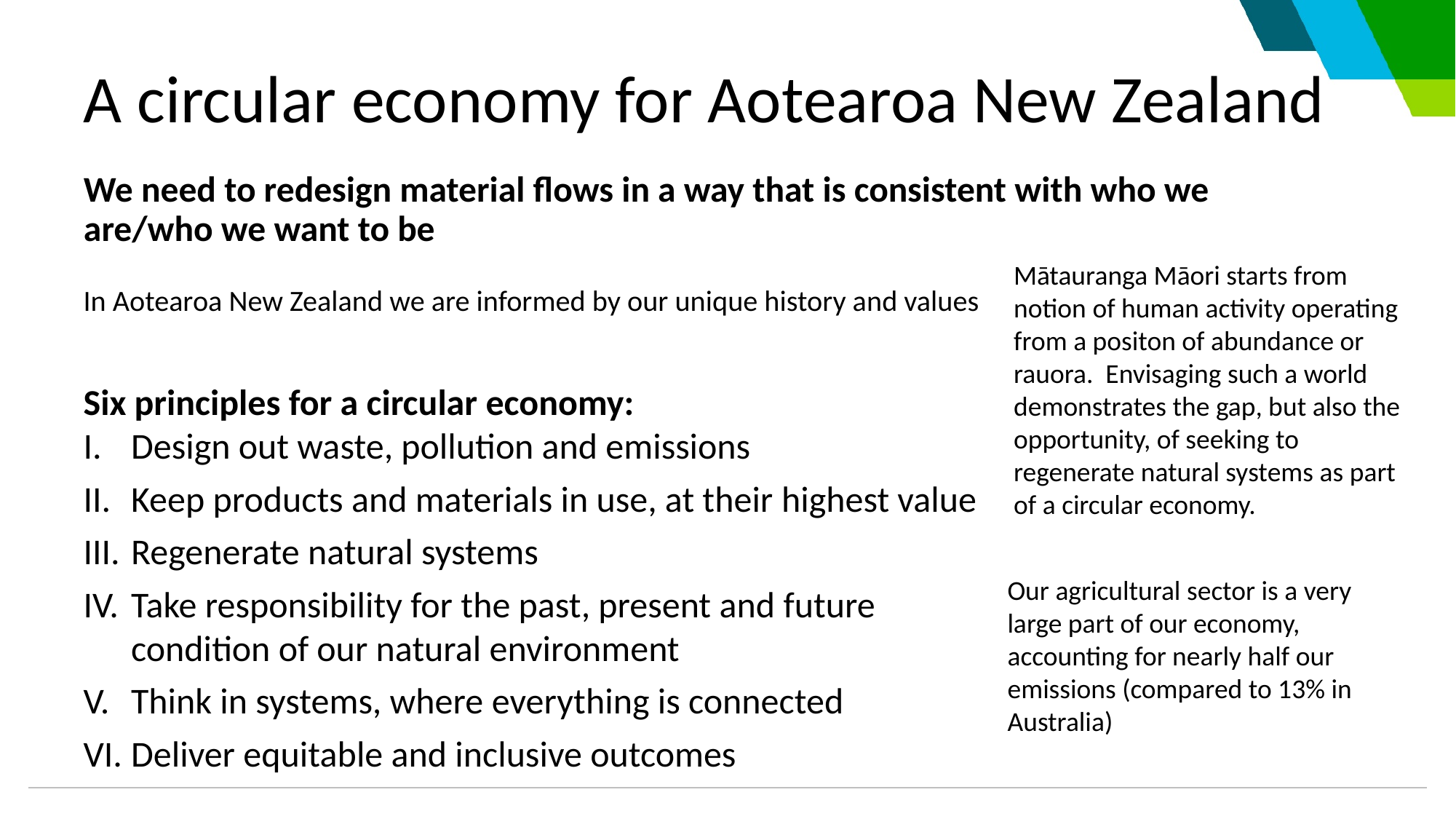

# A circular economy for Aotearoa New Zealand
We need to redesign material flows in a way that is consistent with who we are/who we want to be
Mātauranga Māori starts from notion of human activity operating from a positon of abundance or rauora.  Envisaging such a world demonstrates the gap, but also the opportunity, of seeking to regenerate natural systems as part of a circular economy.
In Aotearoa New Zealand we are informed by our unique history and values

Six principles for a circular economy:
Design out waste, pollution and emissions​
Keep products and materials in use, at their highest value​
Regenerate natural systems​
​Take responsibility for the past, present and future condition of our natural environment​
Think in systems, where everything is connected​
Deliver equitable and inclusive outcomes
Our agricultural sector is a very large part of our economy, accounting for nearly half our emissions (compared to 13% in Australia)